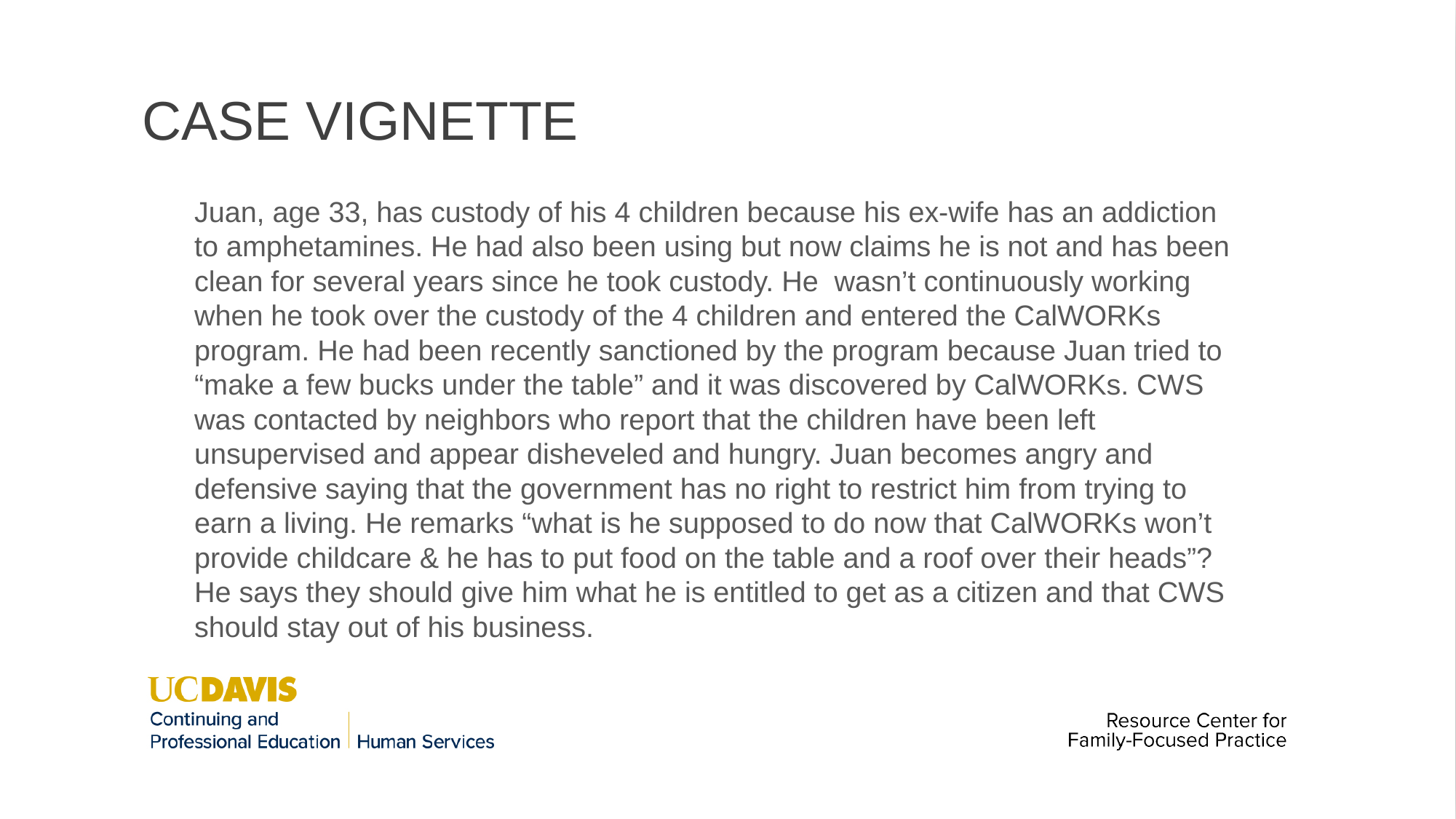

# CASE VIGNETTE
Juan, age 33, has custody of his 4 children because his ex-wife has an addiction to amphetamines. He had also been using but now claims he is not and has been clean for several years since he took custody. He  wasn’t continuously working when he took over the custody of the 4 children and entered the CalWORKs program. He had been recently sanctioned by the program because Juan tried to “make a few bucks under the table” and it was discovered by CalWORKs. CWS was contacted by neighbors who report that the children have been left unsupervised and appear disheveled and hungry. Juan becomes angry and defensive saying that the government has no right to restrict him from trying to earn a living. He remarks “what is he supposed to do now that CalWORKs won’t provide childcare & he has to put food on the table and a roof over their heads”? He says they should give him what he is entitled to get as a citizen and that CWS should stay out of his business.